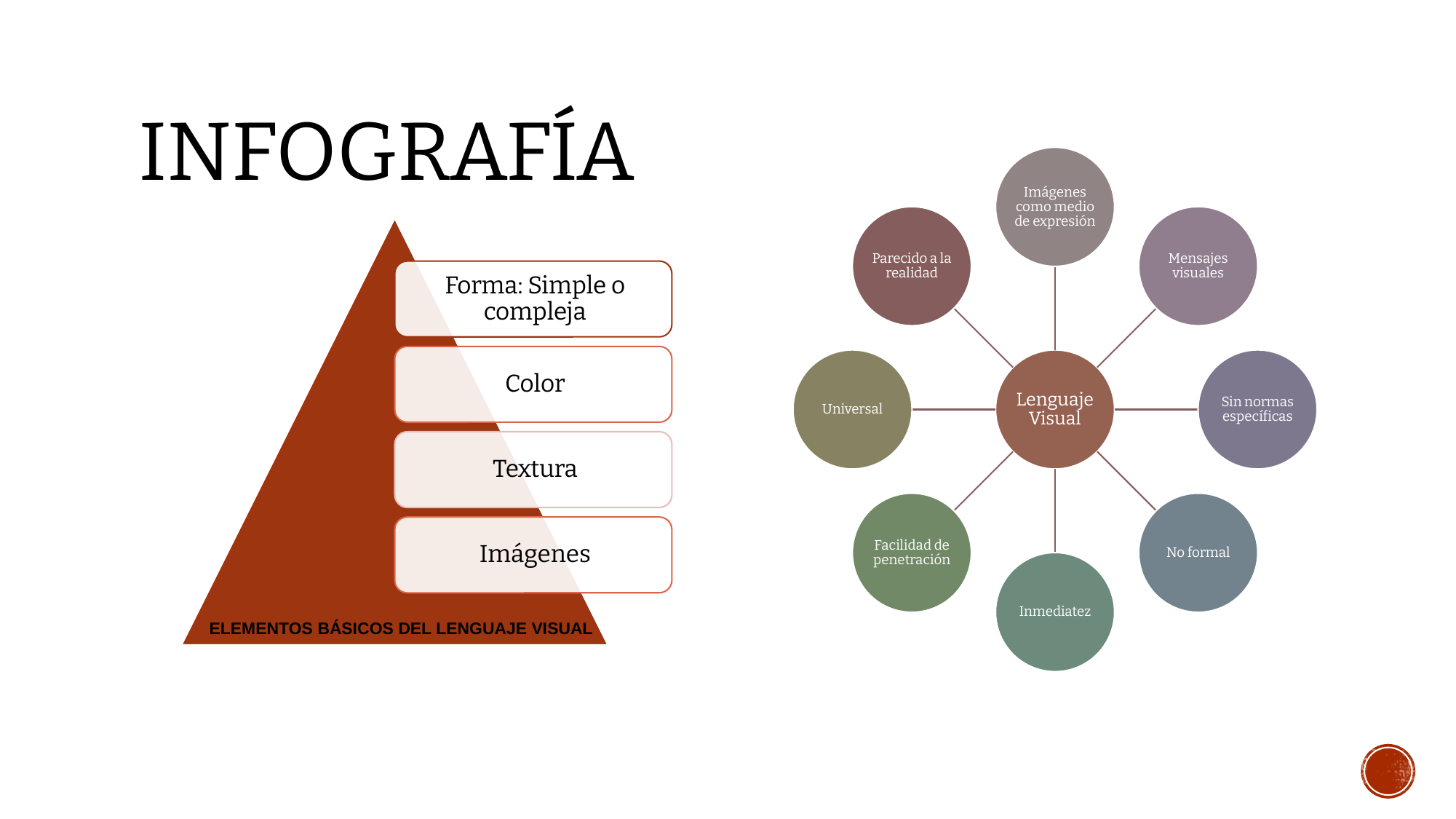

# Infografía
Lenguaje Visual

Imágenes como medio de expresión

Mensajes visuales

Sin normas específicas

No formal

Inmediatez

Facilidad de penetración

Universal

Parecido a la realidad
Forma: Simple o compleja
Color
Textura
Imágenes
ELEMENTOS BÁSICOS DEL LENGUAJE VISUAL